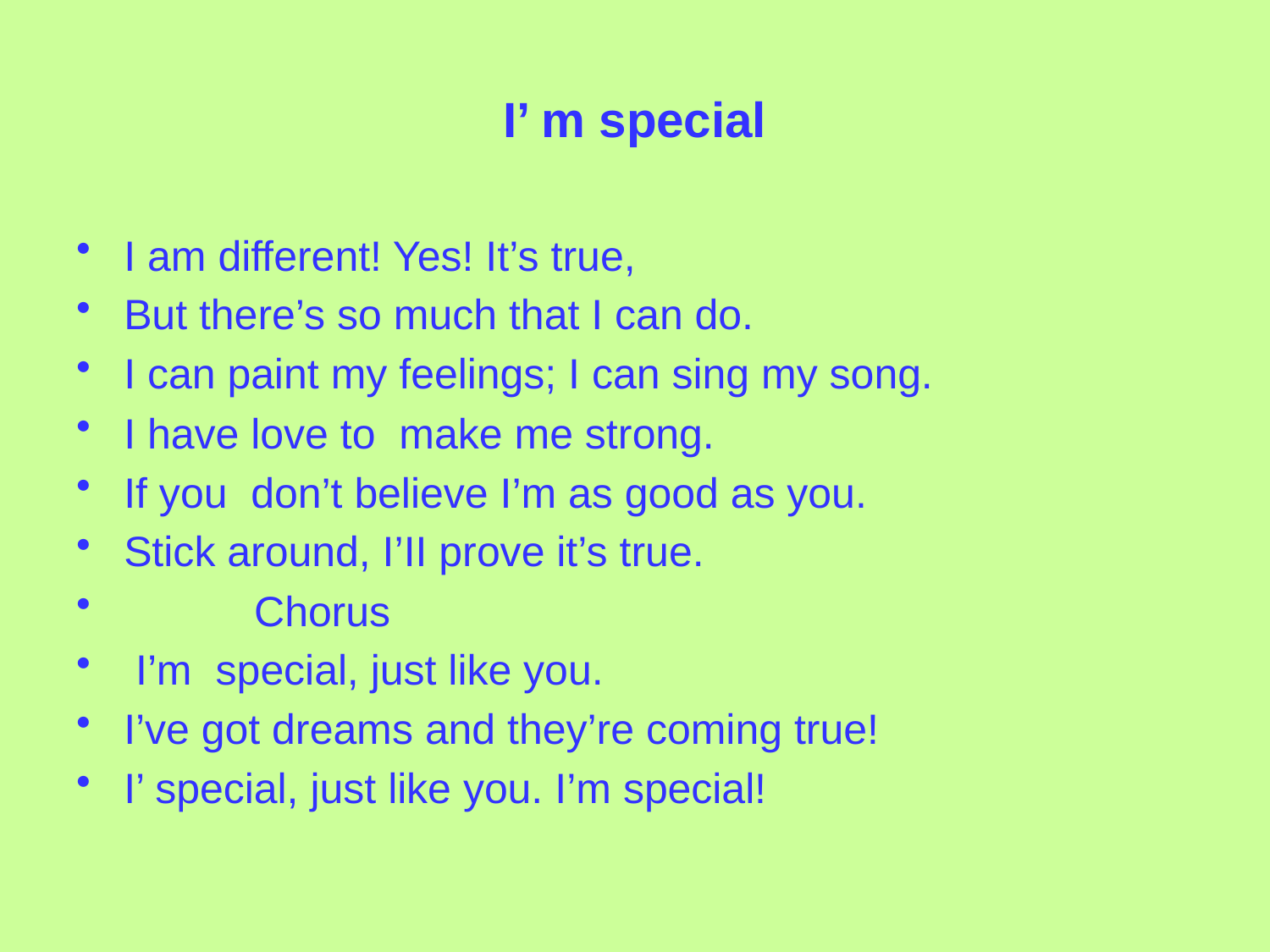

# I’ m special
I am different! Yes! It’s true,
But there’s so much that I can do.
I can paint my feelings; I can sing my song.
I have love to  make me strong.
If you  don’t believe I’m as good as you.
Stick around, I’II prove it’s true.
           Chorus
 I’m  special, just like you.
I’ve got dreams and they’re coming true!
I’ special, just like you. I’m special!